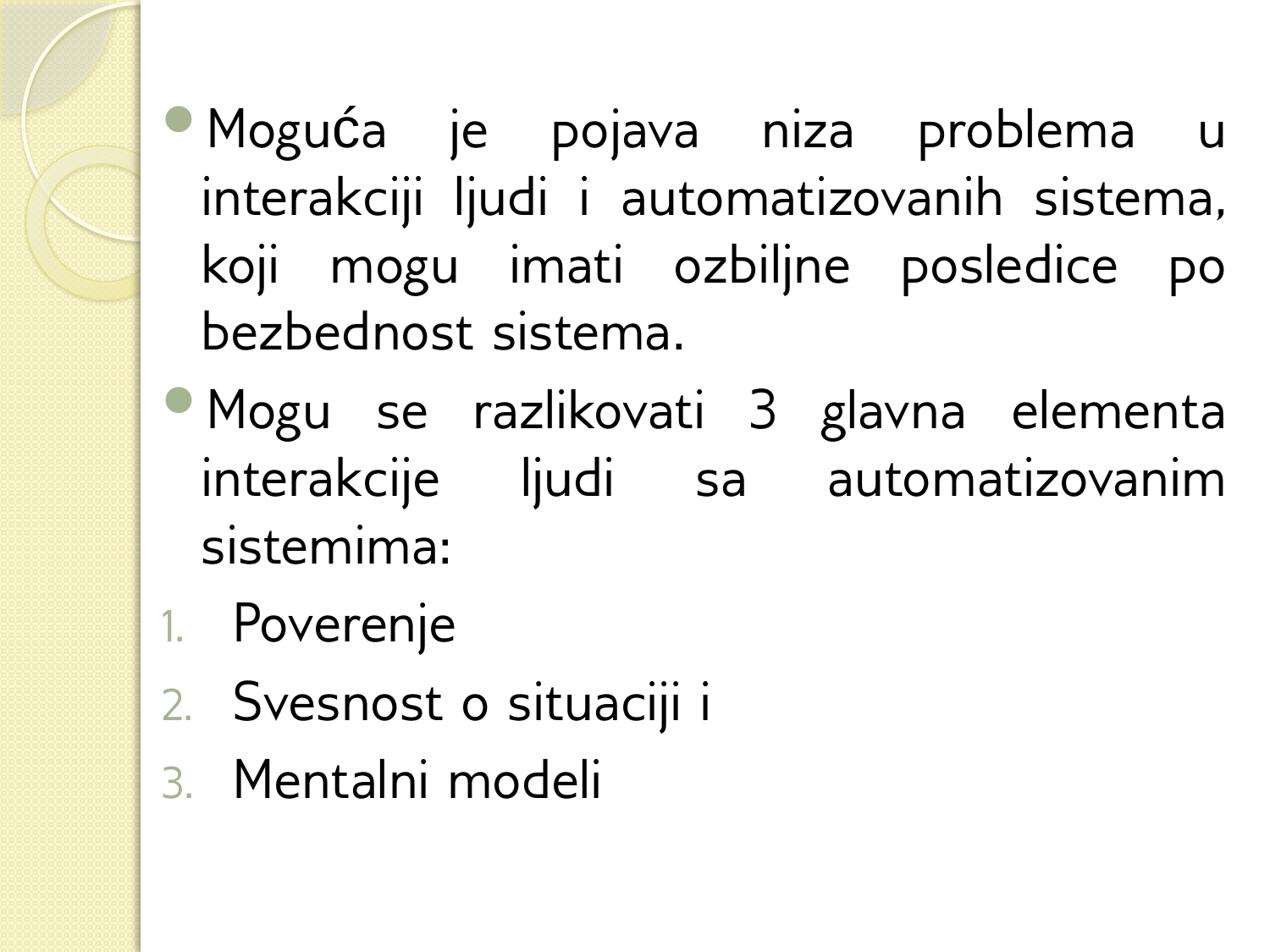

Moguća je pojava niza problema u interakciji ljudi i automatizovanih sistema, koji mogu imati ozbiljne posledice po bezbednost sistema.
Mogu se razlikovati 3 glavna elementa interakcije ljudi sa automatizovanim sistemima:
Poverenje
Svesnost o situaciji i
Mentalni modeli